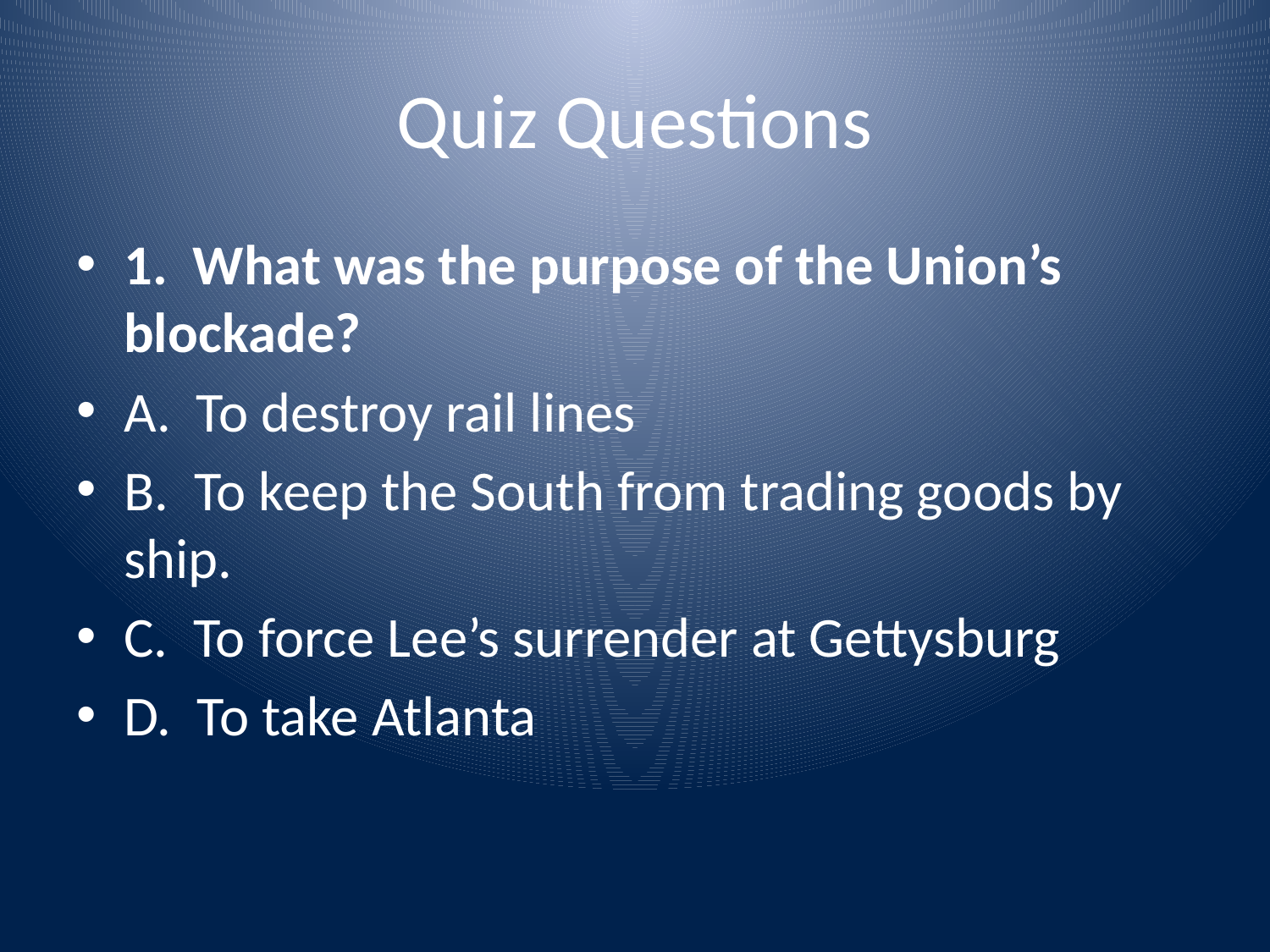

# Quiz Questions
1.  What was the purpose of the Union’s blockade?
A.  To destroy rail lines
B.  To keep the South from trading goods by ship.
C.  To force Lee’s surrender at Gettysburg
D.  To take Atlanta